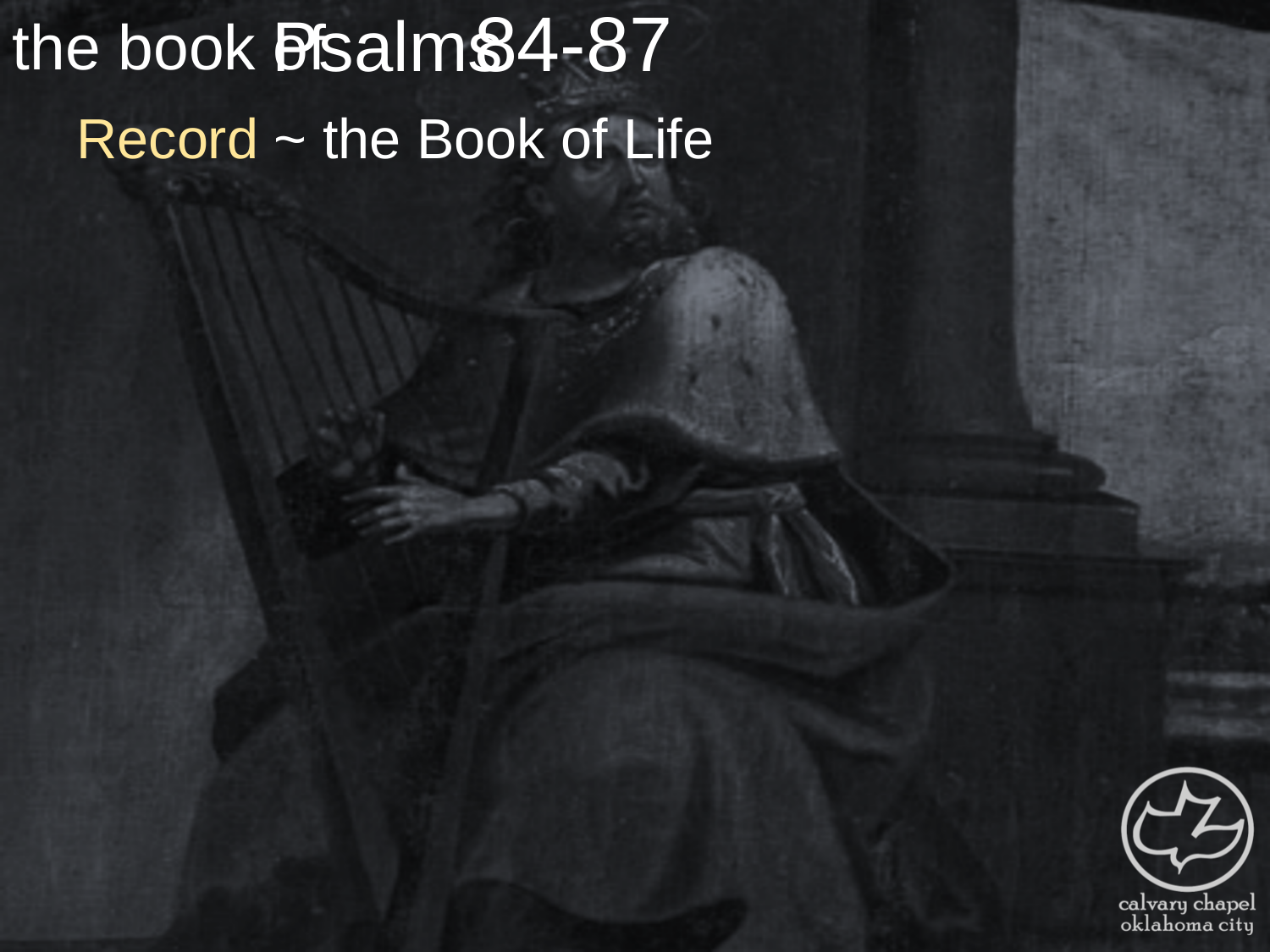

the book of
84-87
Psalms
Record ~ the Book of Life